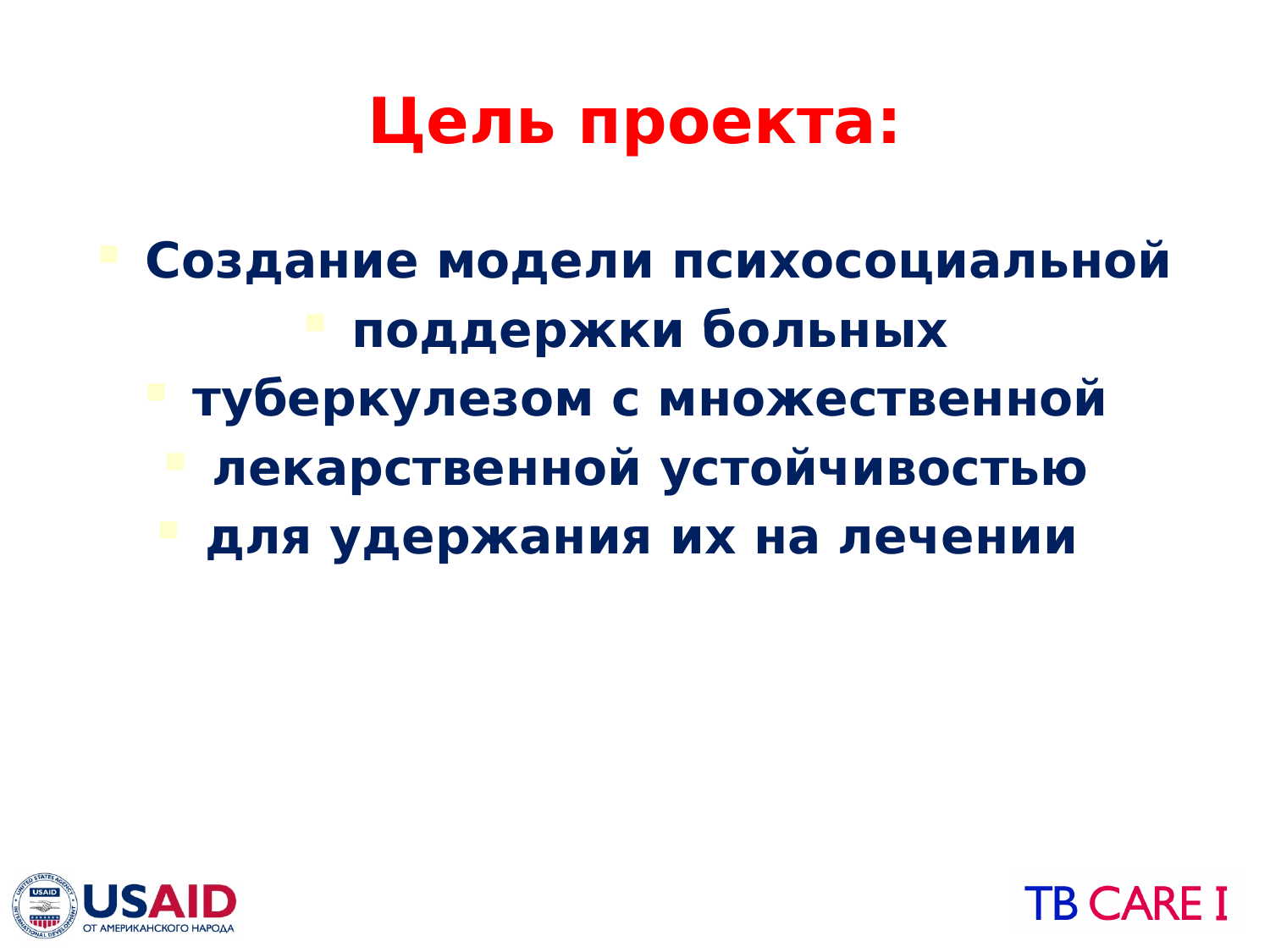

# Цель проекта:
Создание модели психосоциальной
поддержки больных
туберкулезом с множественной
лекарственной устойчивостью
для удержания их на лечении